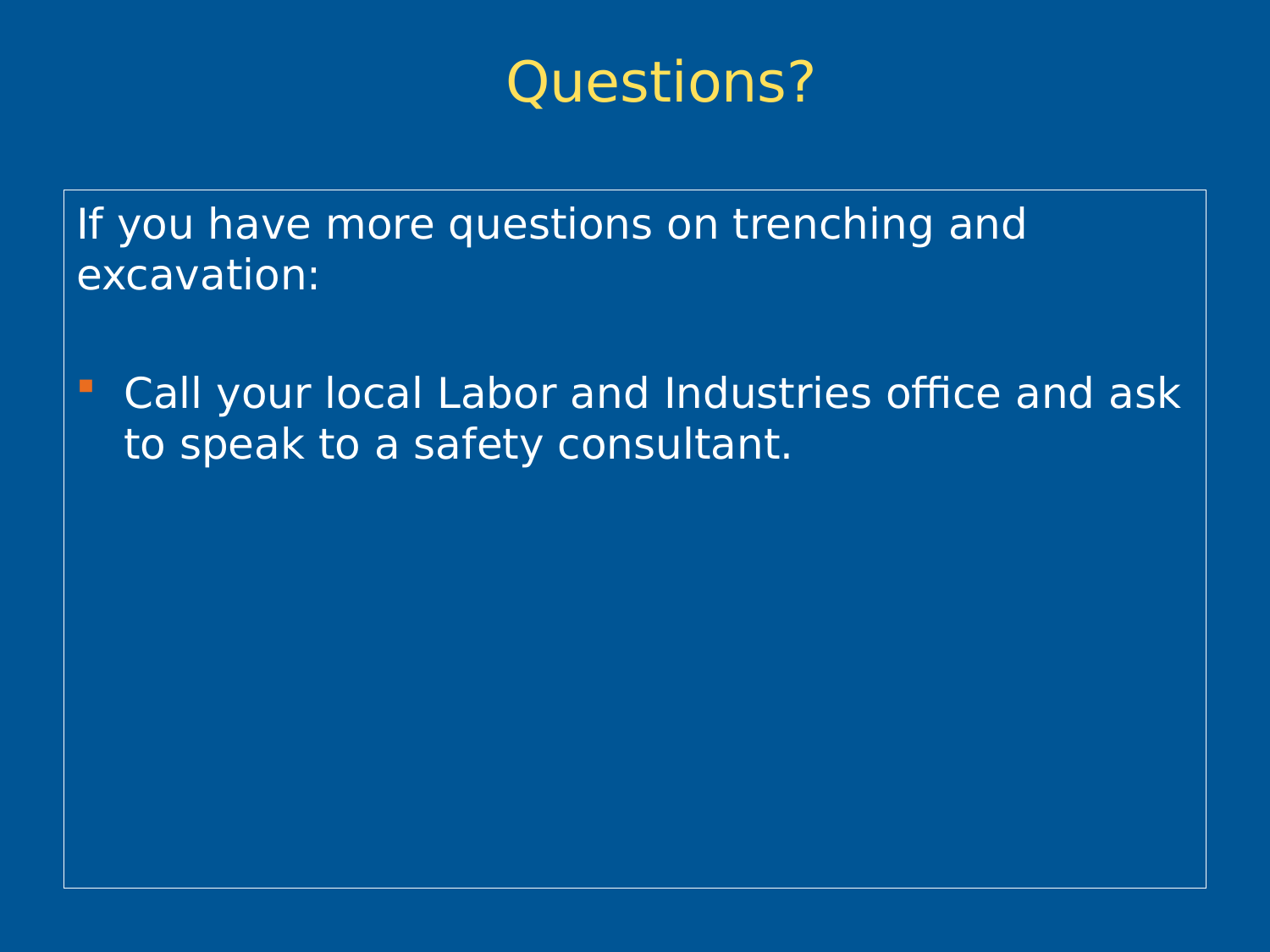

# Questions?
If you have more questions on trenching and excavation:

Call your local Labor and Industries office and ask to speak to a safety consultant.